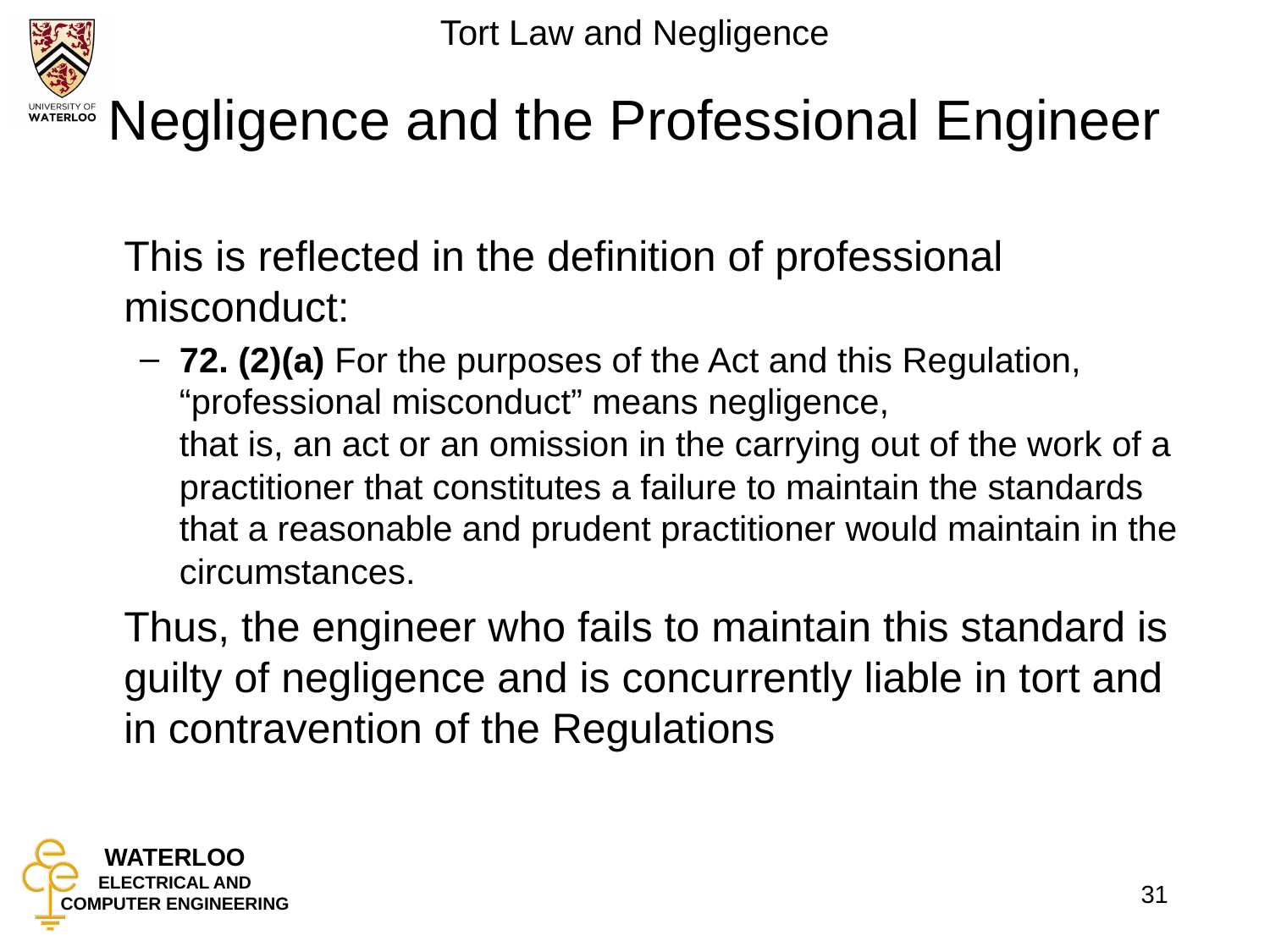

# Negligence and the Professional Engineer
	This is reflected in the definition of professional misconduct:
72. (2)(a) For the purposes of the Act and this Regulation, “professional misconduct” means negligence,
that is, an act or an omission in the carrying out of the work of a practitioner that constitutes a failure to maintain the standards that a reasonable and prudent practitioner would maintain in the circumstances.
	Thus, the engineer who fails to maintain this standard is guilty of negligence and is concurrently liable in tort and in contravention of the Regulations